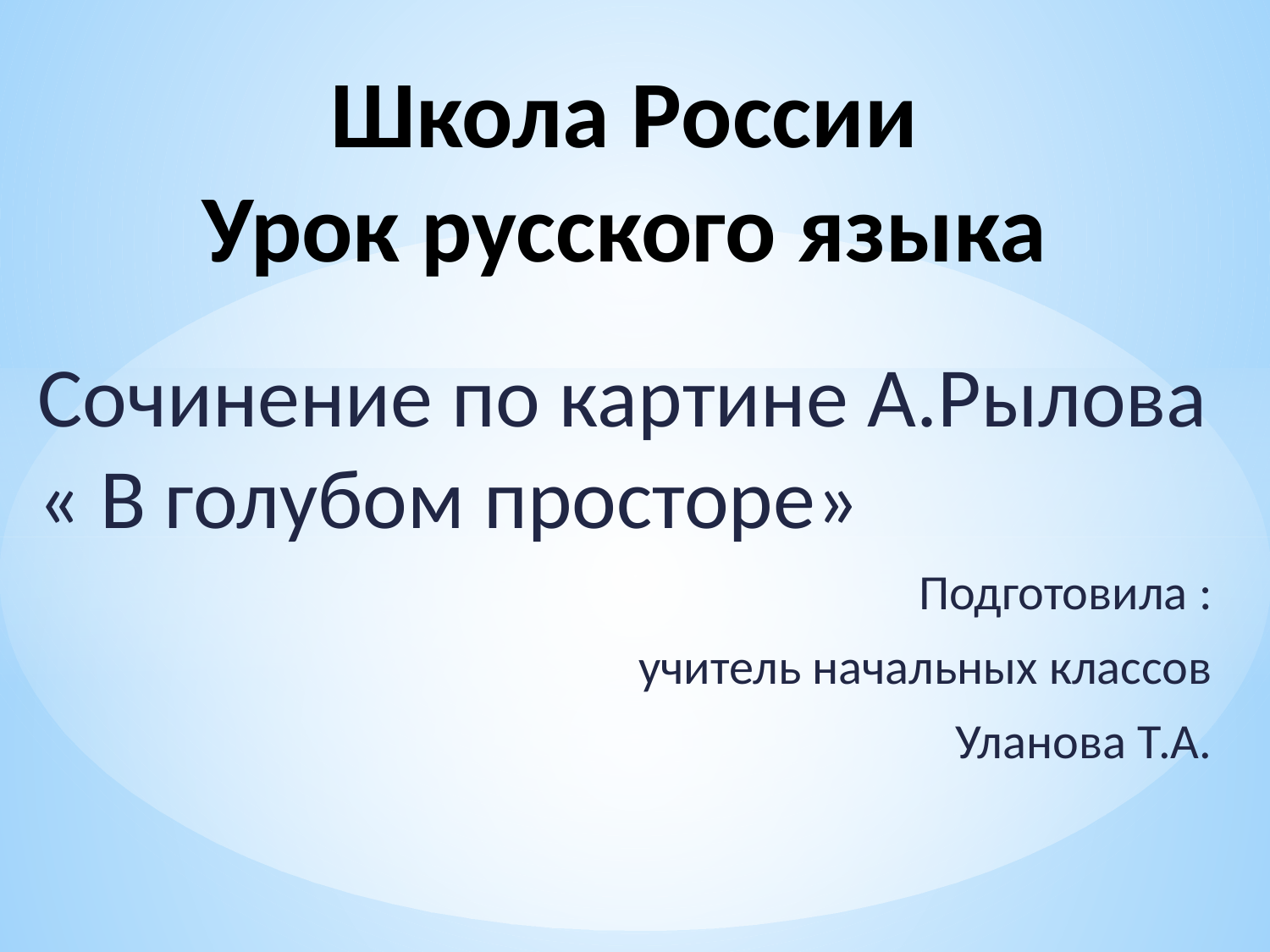

# Школа России Урок русского языка
Сочинение по картине А.Рылова « В голубом просторе»
Подготовила :
учитель начальных классов
Уланова Т.А.